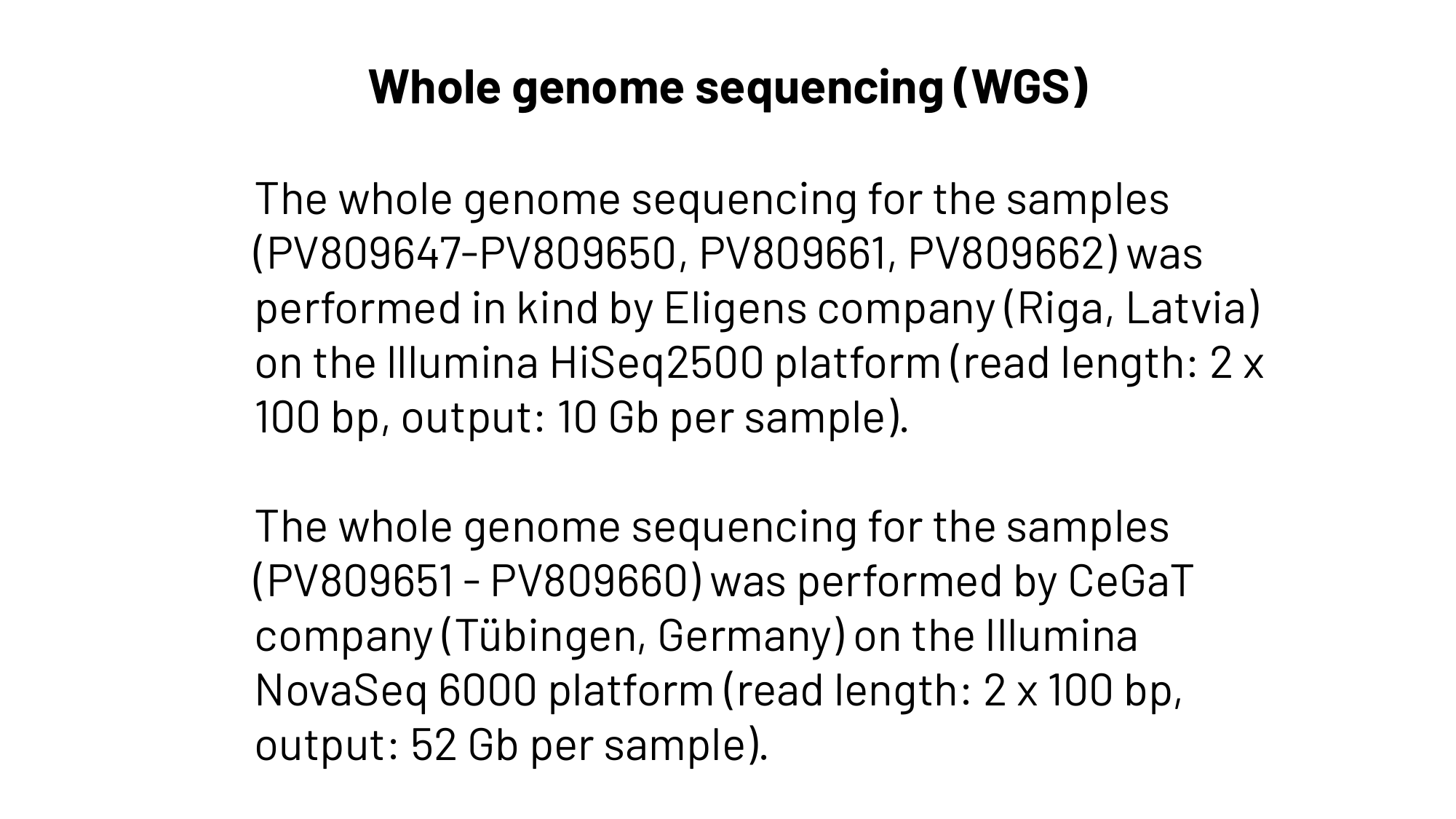

Whole genome sequencing (WGS)

The whole genome sequencing for the samples (PV809647-PV809650, PV809661, PV809662) was performed in kind by Eligens company (Riga, Latvia) on the lllumina HiSeq2500 platform (read length: 2 x 100 bp, output: 10 Gb per sample).

The whole genome sequencing for the samples (PV809651 - PV809660) was performed by CeGaT company (Tübingen, Germany) on the Illumina NovaSeq 6000 platform (read length: 2 x 100 bp, output: 52 Gb per sample).